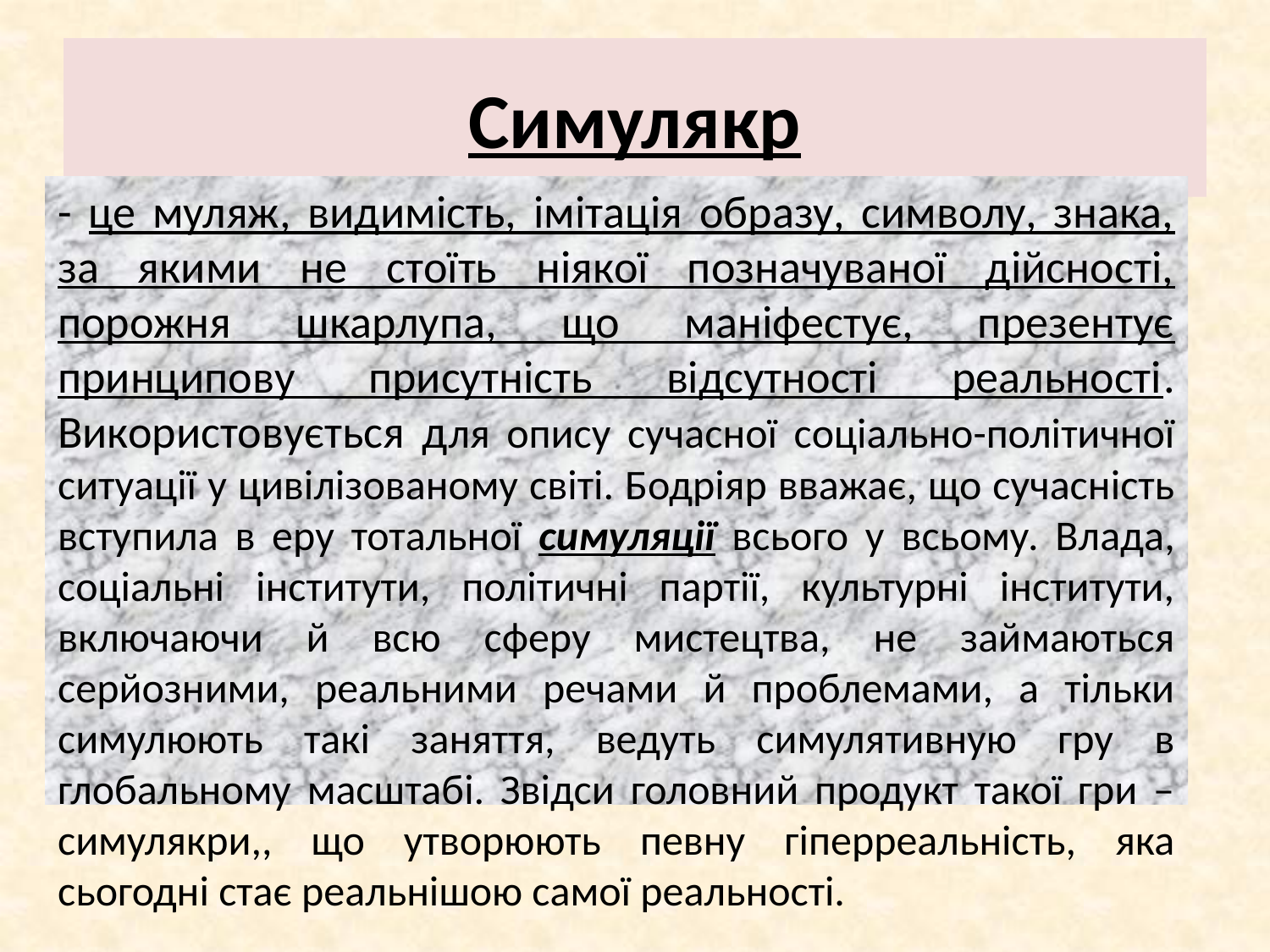

# Симулякр
- це муляж, видимість, імітація образу, символу, знака, за якими не стоїть ніякої позначуваної дійсності, порожня шкарлупа, що маніфестує, презентує принципову присутність відсутності реальності. Використовується для опису сучасної соціально-політичної ситуації у цивілізованому світі. Бодріяр вважає, що сучасність вступила в еру тотальної симуляції всього у всьому. Влада, соціальні інститути, політичні партії, культурні інститути, включаючи й всю сферу мистецтва, не займаються серйозними, реальними речами й проблемами, а тільки симулюють такі заняття, ведуть симулятивную гру в глобальному масштабі. Звідси головний продукт такої гри – симулякри,, що утворюють певну гіперреальність, яка сьогодні стає реальнішою самої реальності.